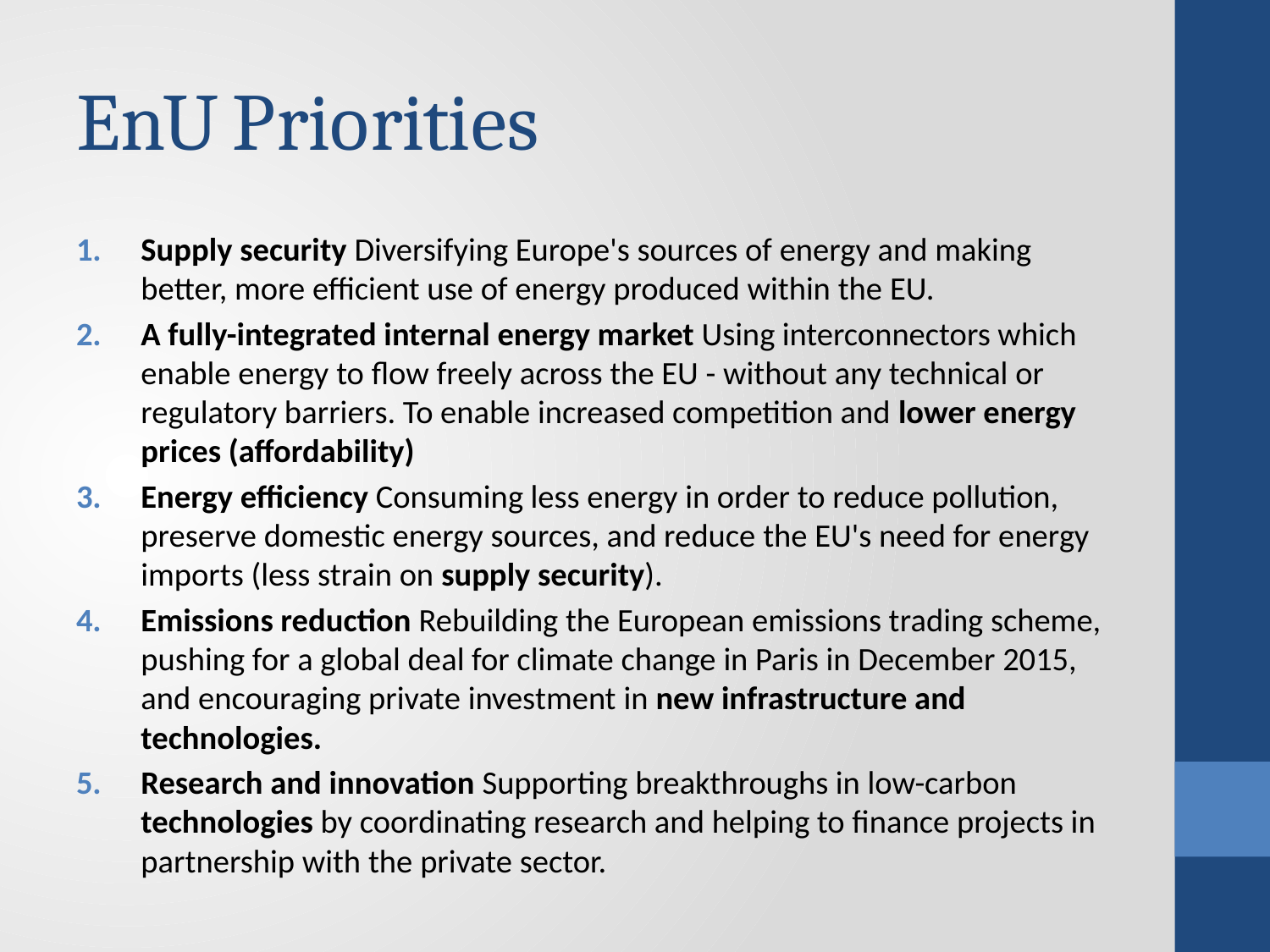

# EnU Priorities
Supply security Diversifying Europe's sources of energy and making better, more efficient use of energy produced within the EU.
A fully-integrated internal energy market Using interconnectors which enable energy to flow freely across the EU - without any technical or regulatory barriers. To enable increased competition and lower energy prices (affordability)
Energy efficiency Consuming less energy in order to reduce pollution, preserve domestic energy sources, and reduce the EU's need for energy imports (less strain on supply security).
Emissions reduction Rebuilding the European emissions trading scheme, pushing for a global deal for climate change in Paris in December 2015, and encouraging private investment in new infrastructure and technologies.
Research and innovation Supporting breakthroughs in low-carbon technologies by coordinating research and helping to finance projects in partnership with the private sector.